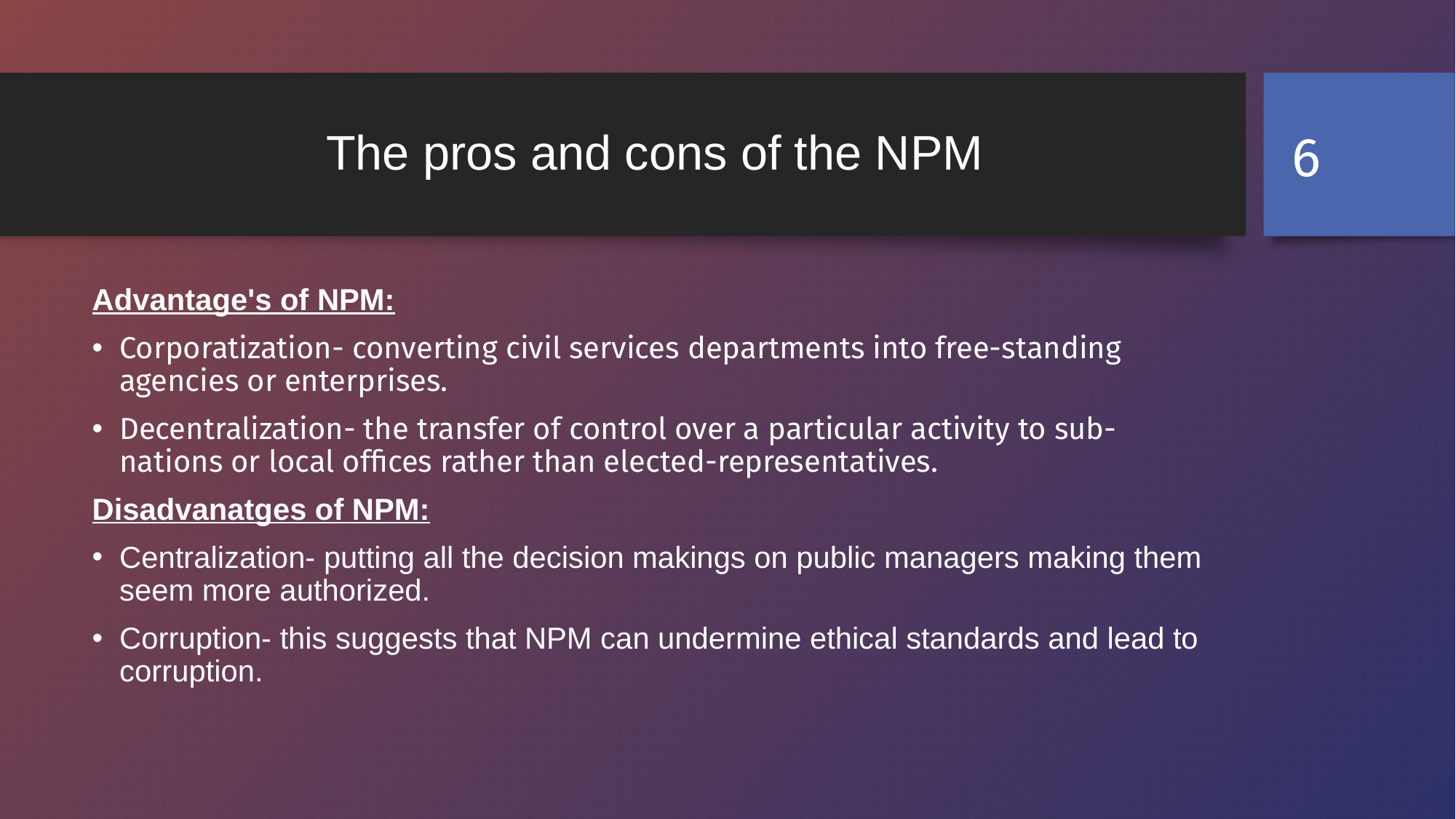

6
# The pros and cons of the NPM
Advantage's of NPM:
Corporatization- converting civil services departments into free-standing agencies or enterprises.
Decentralization- the transfer of control over a particular activity to sub-nations or local offices rather than elected-representatives.
Disadvanatges of NPM:
Centralization- putting all the decision makings on public managers making them seem more authorized.
Corruption- this suggests that NPM can undermine ethical standards and lead to corruption.